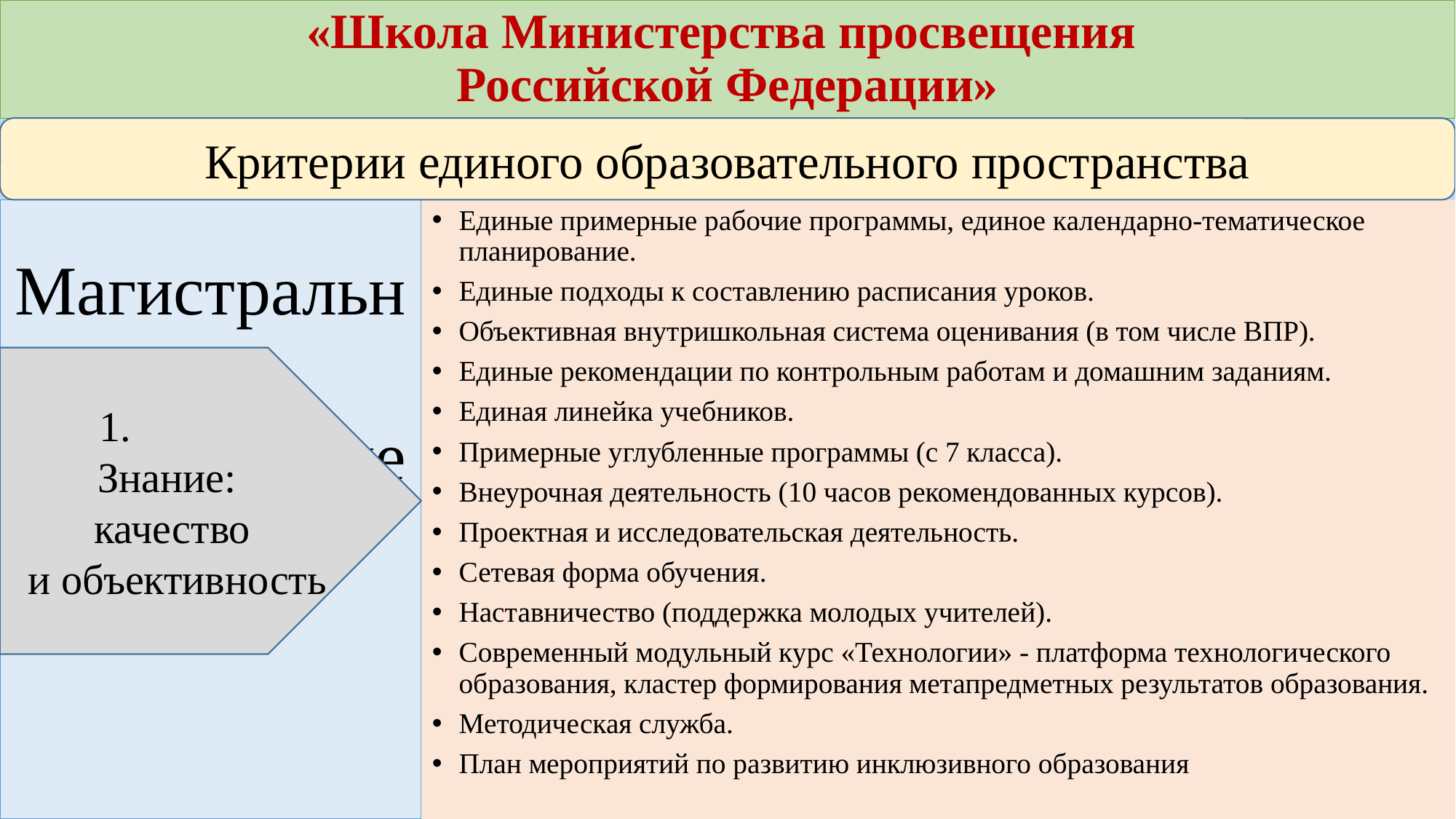

# «Школа Министерства просвещения Российской Федерации»
Критерии единого образовательного пространства

Магистральное
 направление

Единые примерные рабочие программы, единое календарно-тематическое планирование.
Единые подходы к составлению расписания уроков.
Объективная внутришкольная система оценивания (в том числе ВПР).
Единые рекомендации по контрольным работам и домашним заданиям.
Единая линейка учебников.
Примерные углубленные программы (с 7 класса).
Внеурочная деятельность (10 часов рекомендованных курсов).
Проектная и исследовательская деятельность.
Сетевая форма обучения.
Наставничество (поддержка молодых учителей).
Современный модульный курс «Технологии» - платформа технологического образования, кластер формирования метапредметных результатов образования.
Методическая служба.
План мероприятий по развитию инклюзивного образования

Знание:
качество
 и объективность